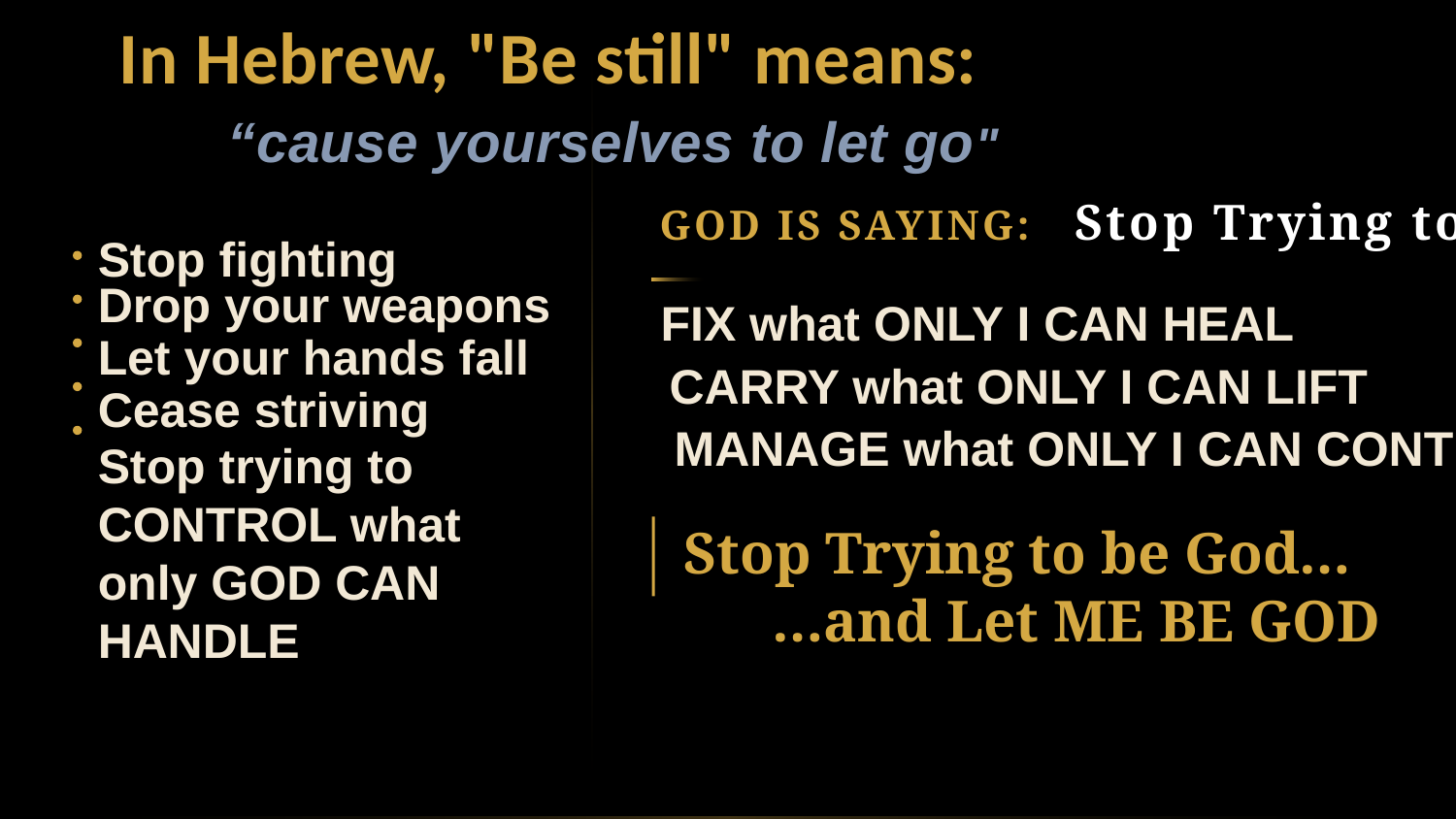

In Hebrew, "Be still" means:
“cause yourselves to let go"
GOD IS SAYING:   Stop Trying to
Stop fighting

Drop your weapons

 FIX what ONLY I CAN HEAL
Let your hands fall

 CARRY what ONLY I CAN LIFT
Cease striving

Stop trying to CONTROL what only GOD CAN HANDLE
 MANAGE what ONLY I CAN CONTROL

Stop Trying to be God…
      …and Let ME BE GOD